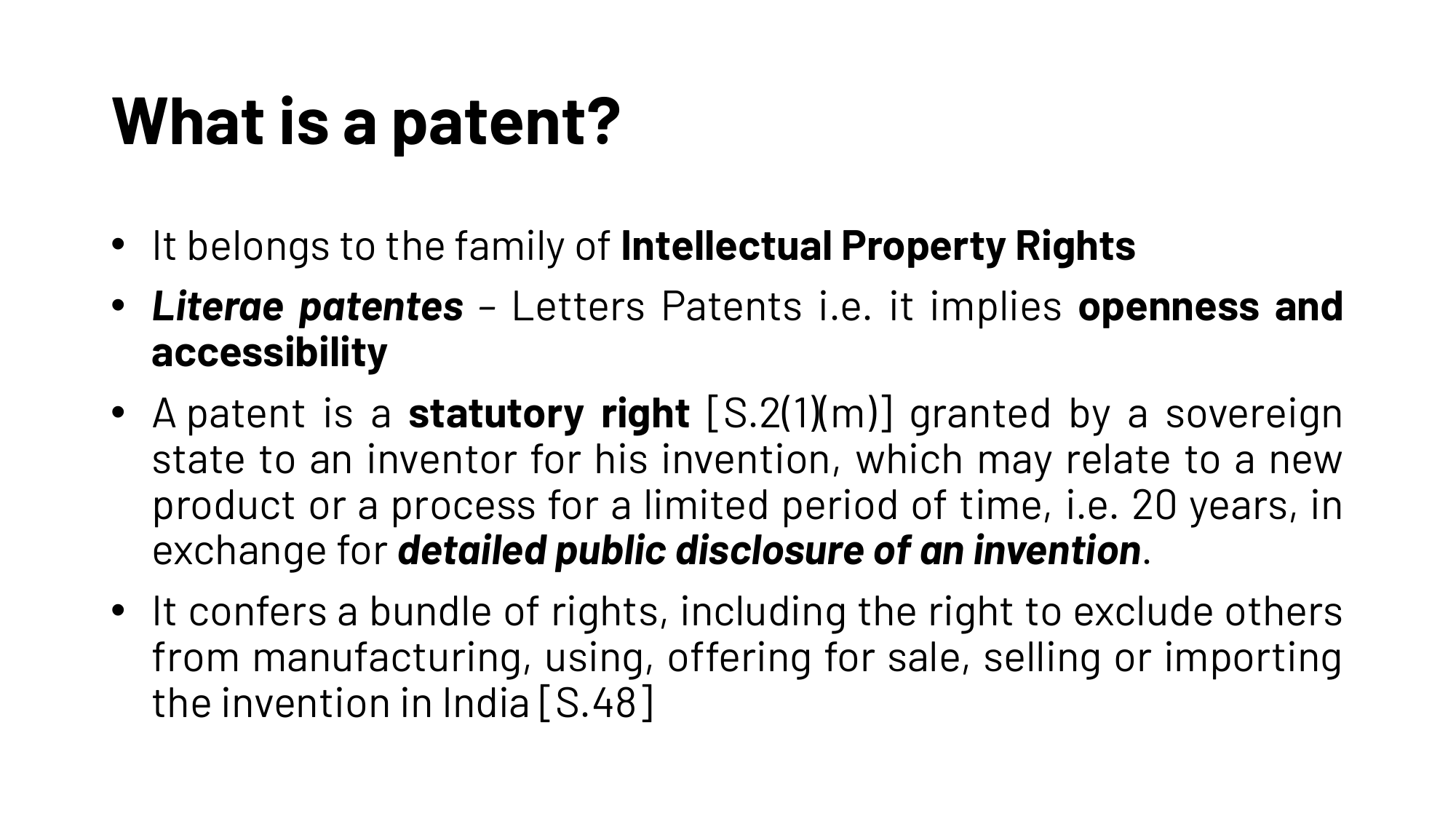

# What is a patent?
It belongs to the family of Intellectual Property Rights
Literae patentes – Letters Patents i.e. it implies openness and accessibility
A patent is a statutory right [S.2(1)(m)] granted by a sovereign state to an inventor for his invention, which may relate to a new product or a process for a limited period of time, i.e. 20 years, in exchange for detailed public disclosure of an invention.
It confers a bundle of rights, including the right to exclude others from manufacturing, using, offering for sale, selling or importing the invention in India [S.48]